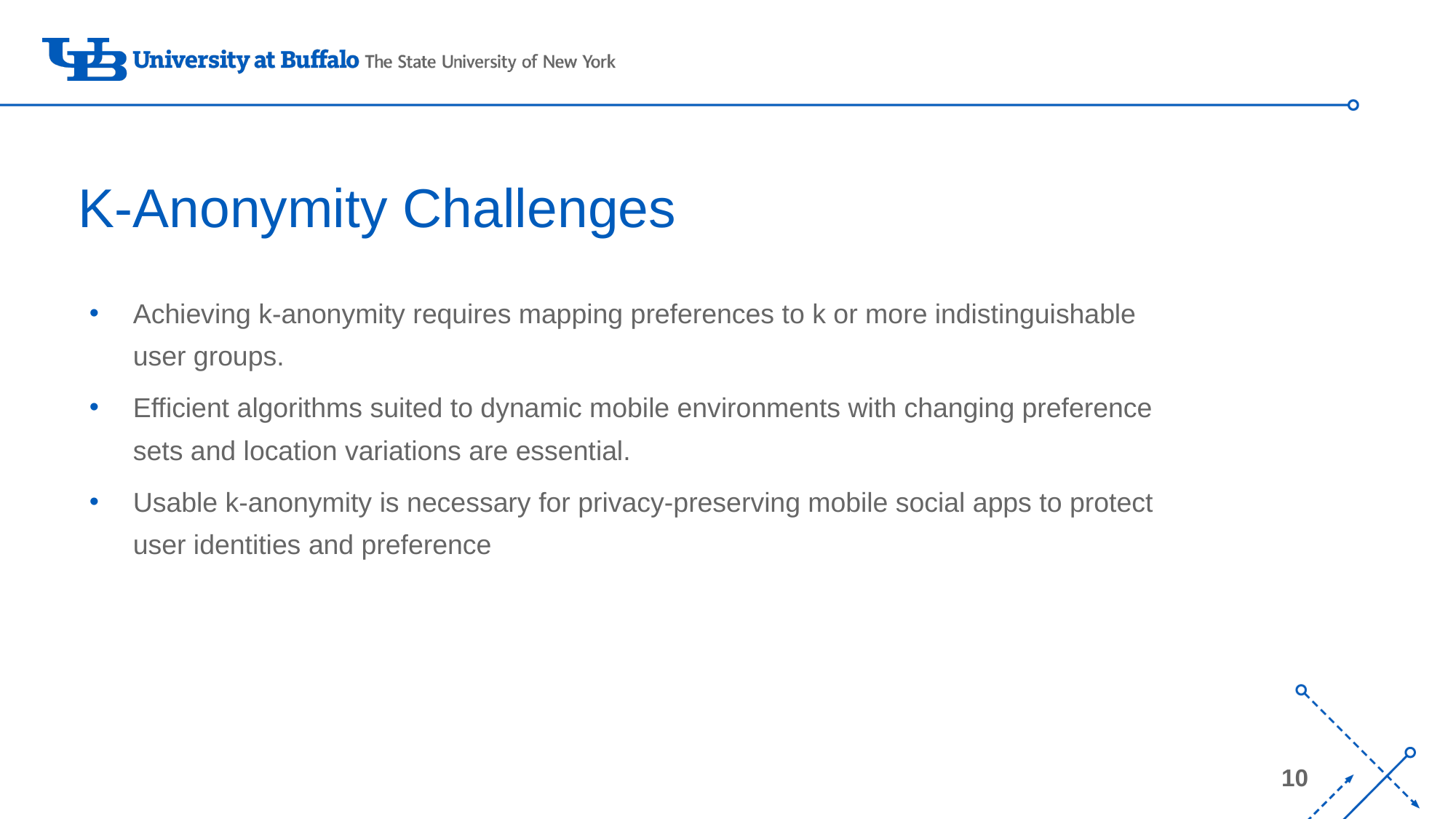

# K-Anonymity Challenges
Achieving k-anonymity requires mapping preferences to k or more indistinguishable user groups.
Efficient algorithms suited to dynamic mobile environments with changing preference sets and location variations are essential.
Usable k-anonymity is necessary for privacy-preserving mobile social apps to protect user identities and preference